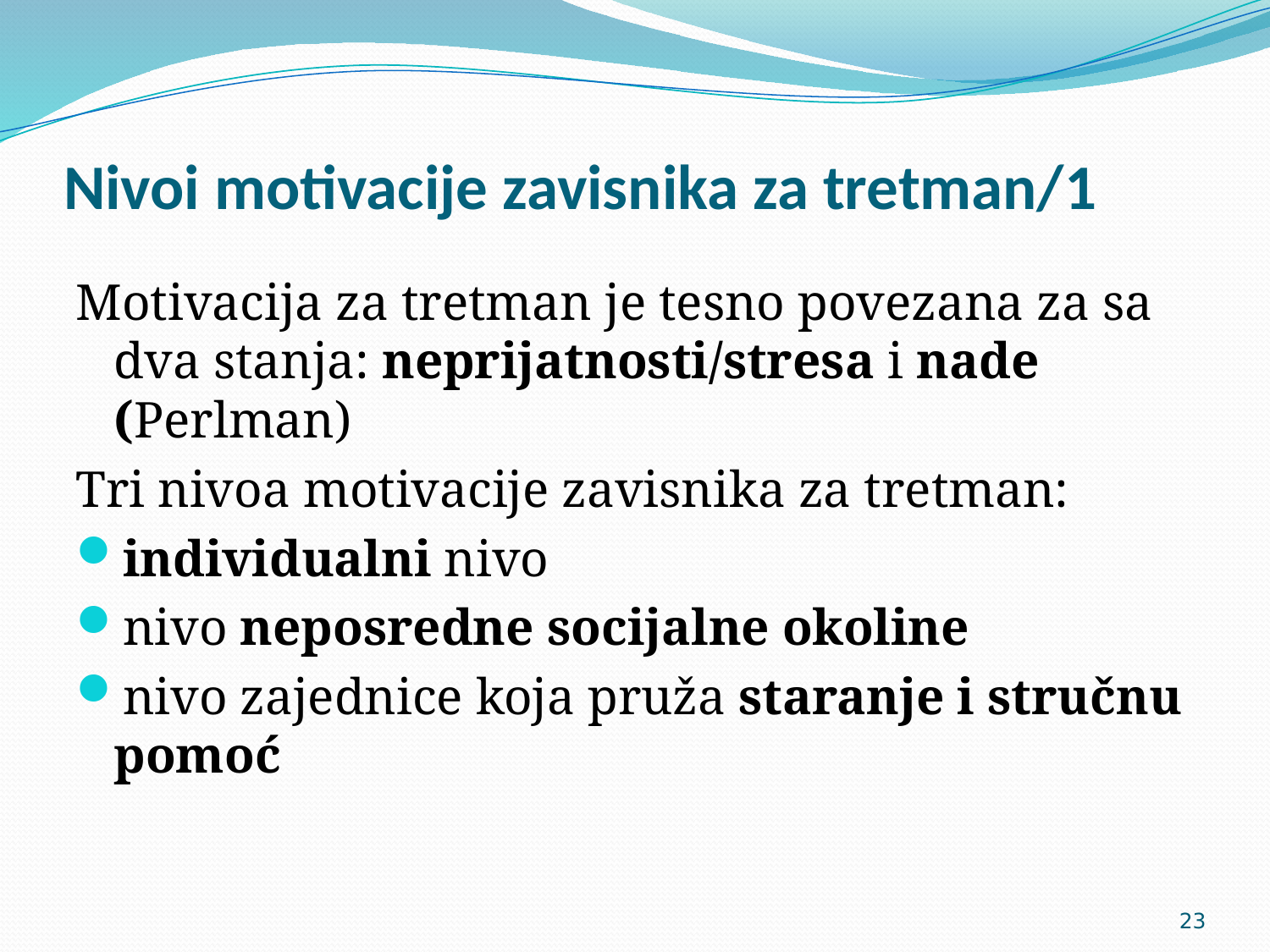

# Nivoi motivacije zavisnika za tretman/1
Motivacija za tretman je tesno povezana za sa dva stanja: neprijatnosti/stresa i nade  (Perlman)
Tri nivoa motivacije zavisnika za tretman:
individualni nivo
nivo neposredne socijalne okoline
nivo zajednice koja pruža staranje i stručnu pomoć
23